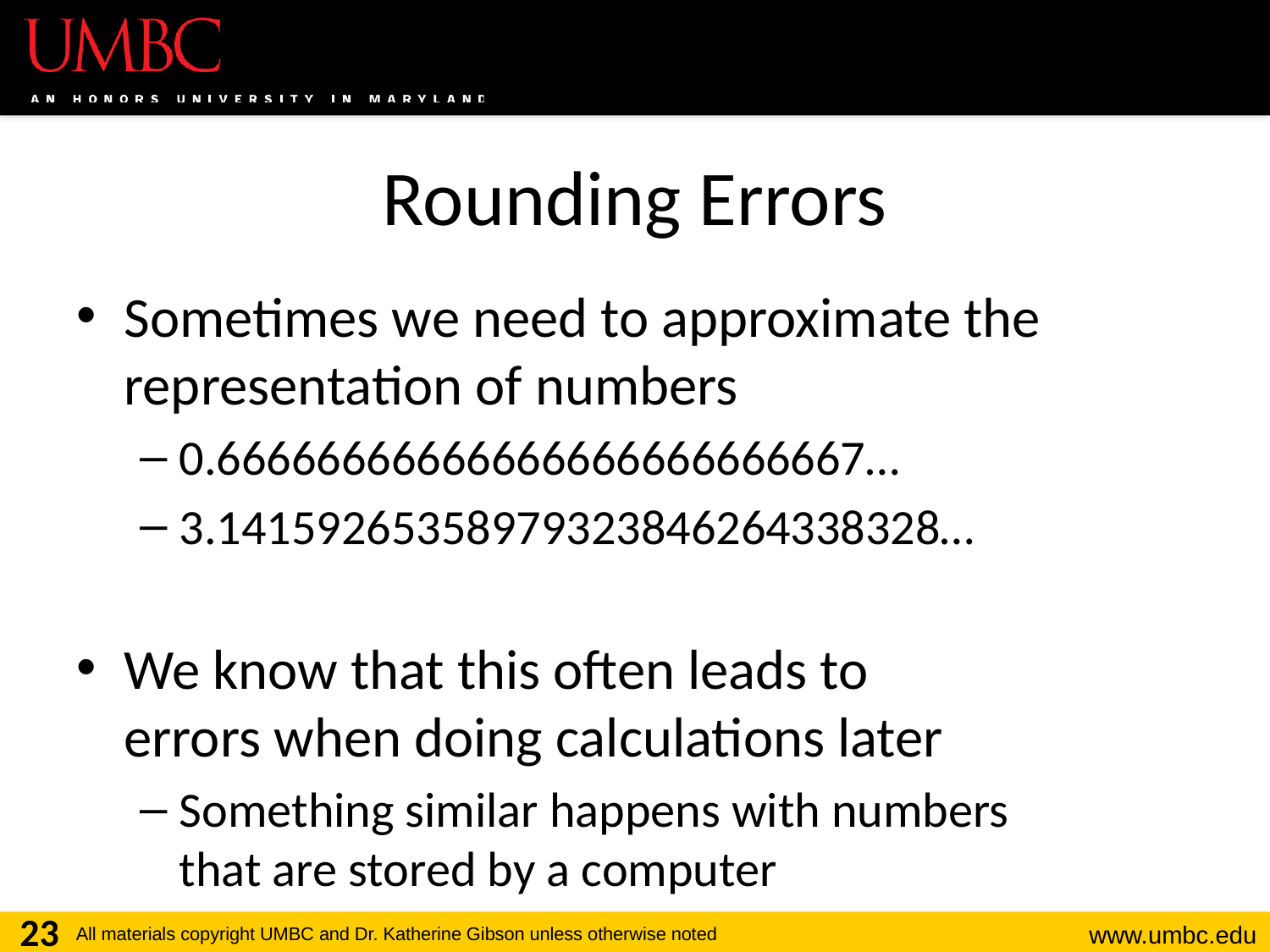

# Rounding Errors
Sometimes we need to approximate the representation of numbers
0.66666666666666666666666667…
3.14159265358979323846264338328…

We know that this often leads to
errors when doing calculations later
Something similar happens with numbers
that are stored by a computer

23